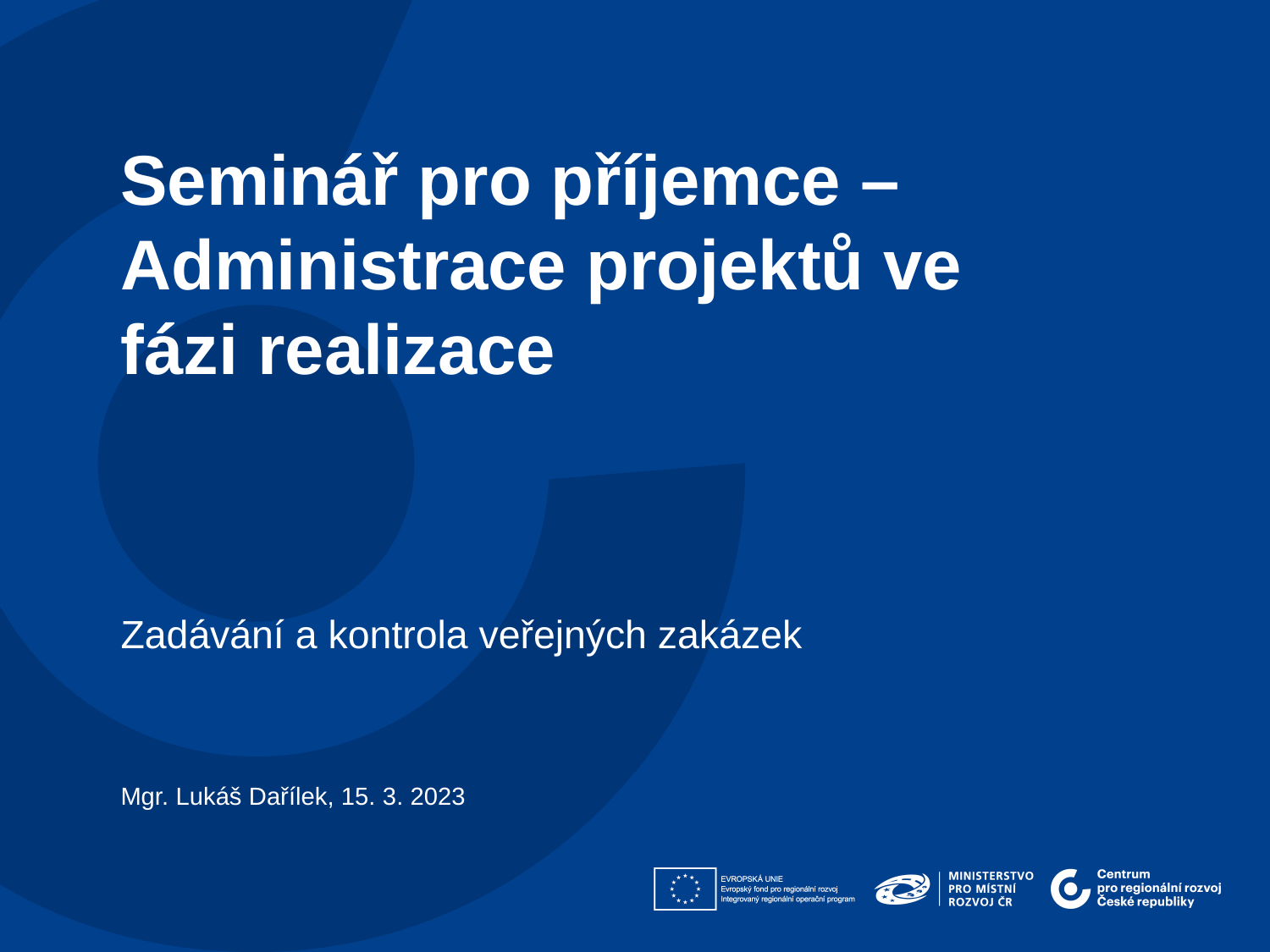

Seminář pro příjemce – Administrace projektů ve fázi realizace
Zadávání a kontrola veřejných zakázek
Mgr. Lukáš Dařílek, 15. 3. 2023